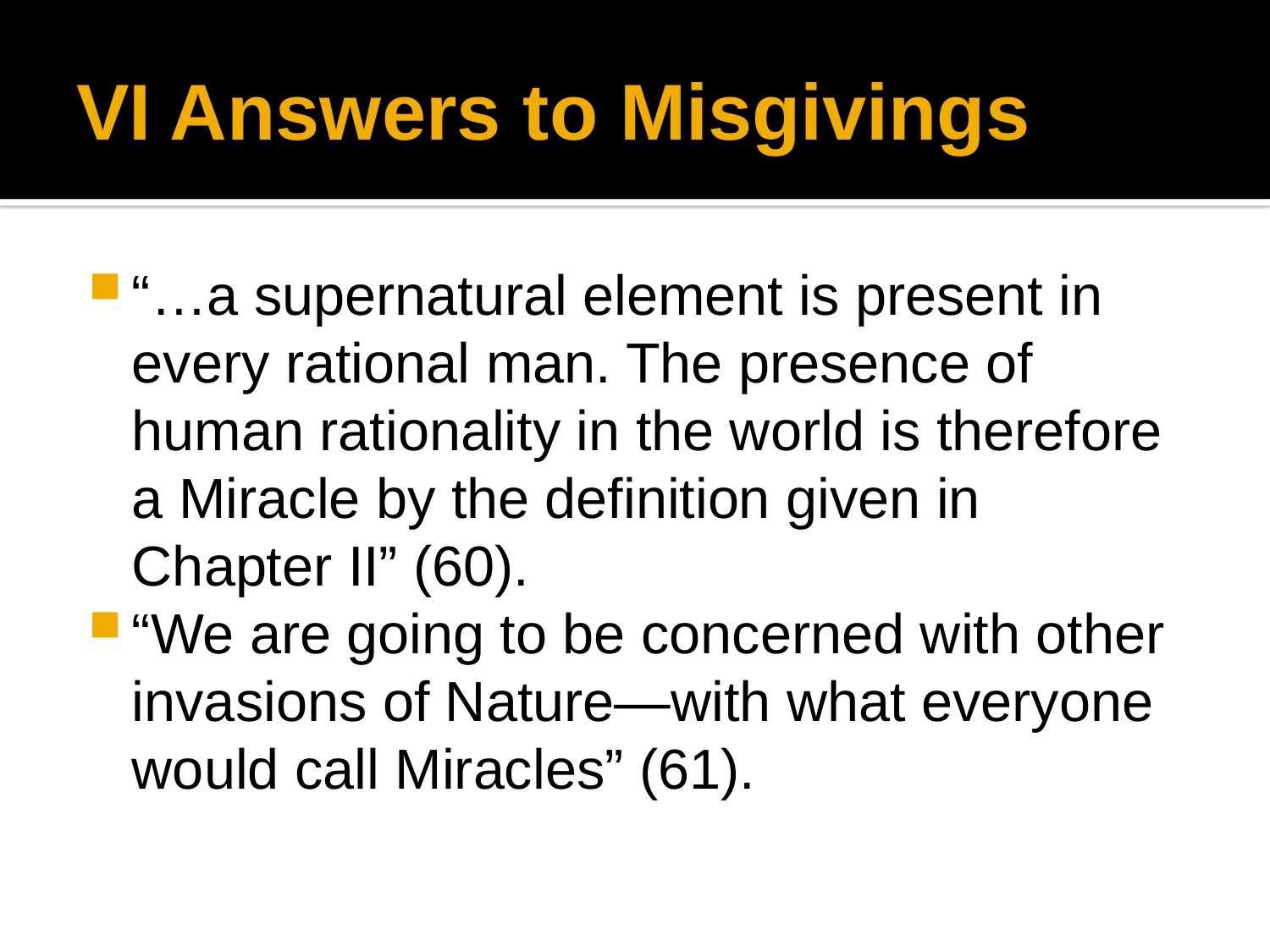

# VI Answers to Misgivings
“…a supernatural element is present in every rational man. The presence of human rationality in the world is therefore a Miracle by the definition given in Chapter II” (60).
“We are going to be concerned with other invasions of Nature—with what everyone would call Miracles” (61).